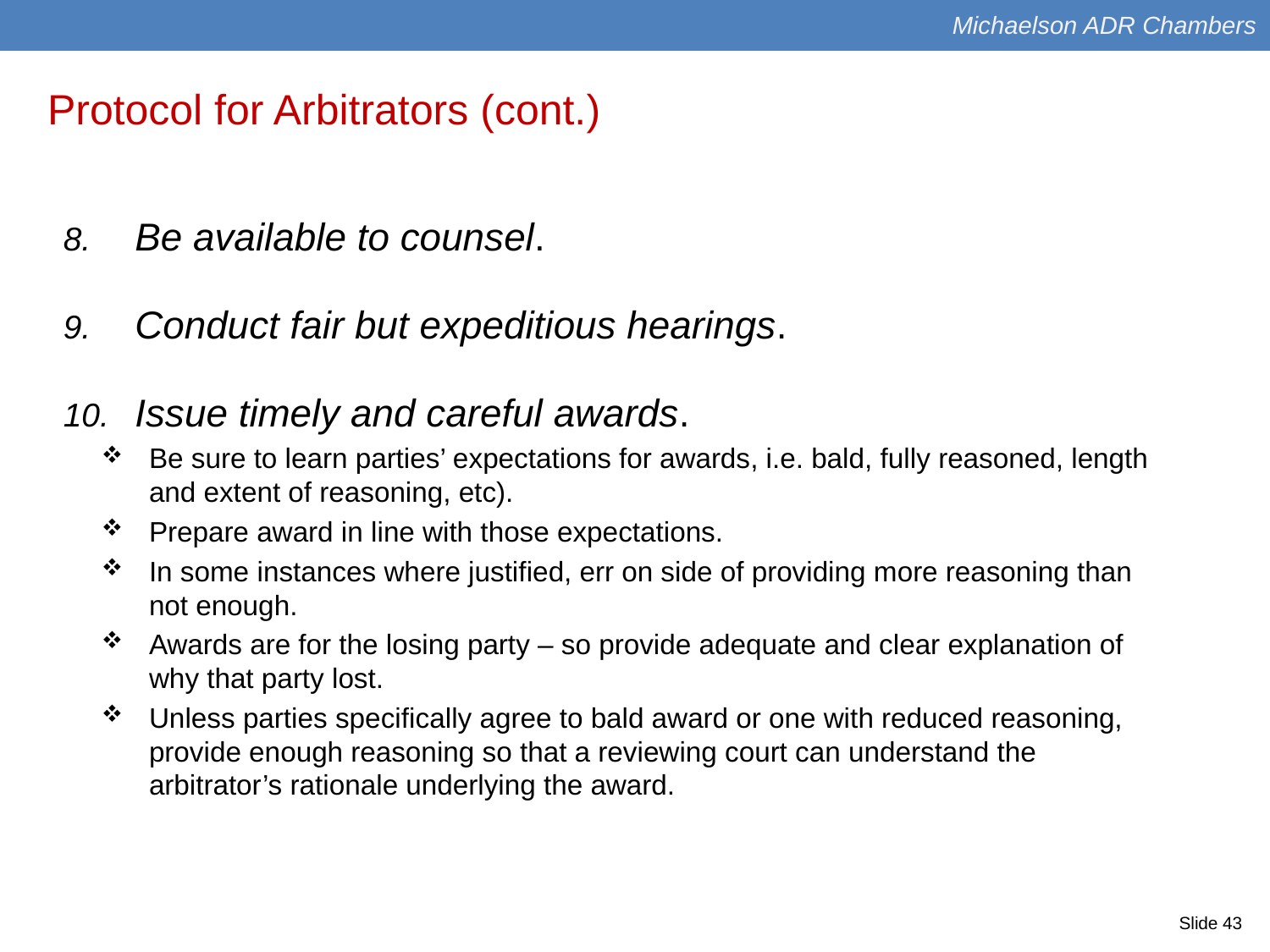

Michaelson ADR Chambers
Protocol for Arbitrators (cont.)
Be available to counsel.
Conduct fair but expeditious hearings.
Issue timely and careful awards.
Be sure to learn parties’ expectations for awards, i.e. bald, fully reasoned, length and extent of reasoning, etc).
Prepare award in line with those expectations.
In some instances where justified, err on side of providing more reasoning than not enough.
Awards are for the losing party – so provide adequate and clear explanation of why that party lost.
Unless parties specifically agree to bald award or one with reduced reasoning, provide enough reasoning so that a reviewing court can understand the arbitrator’s rationale underlying the award.
Slide 43